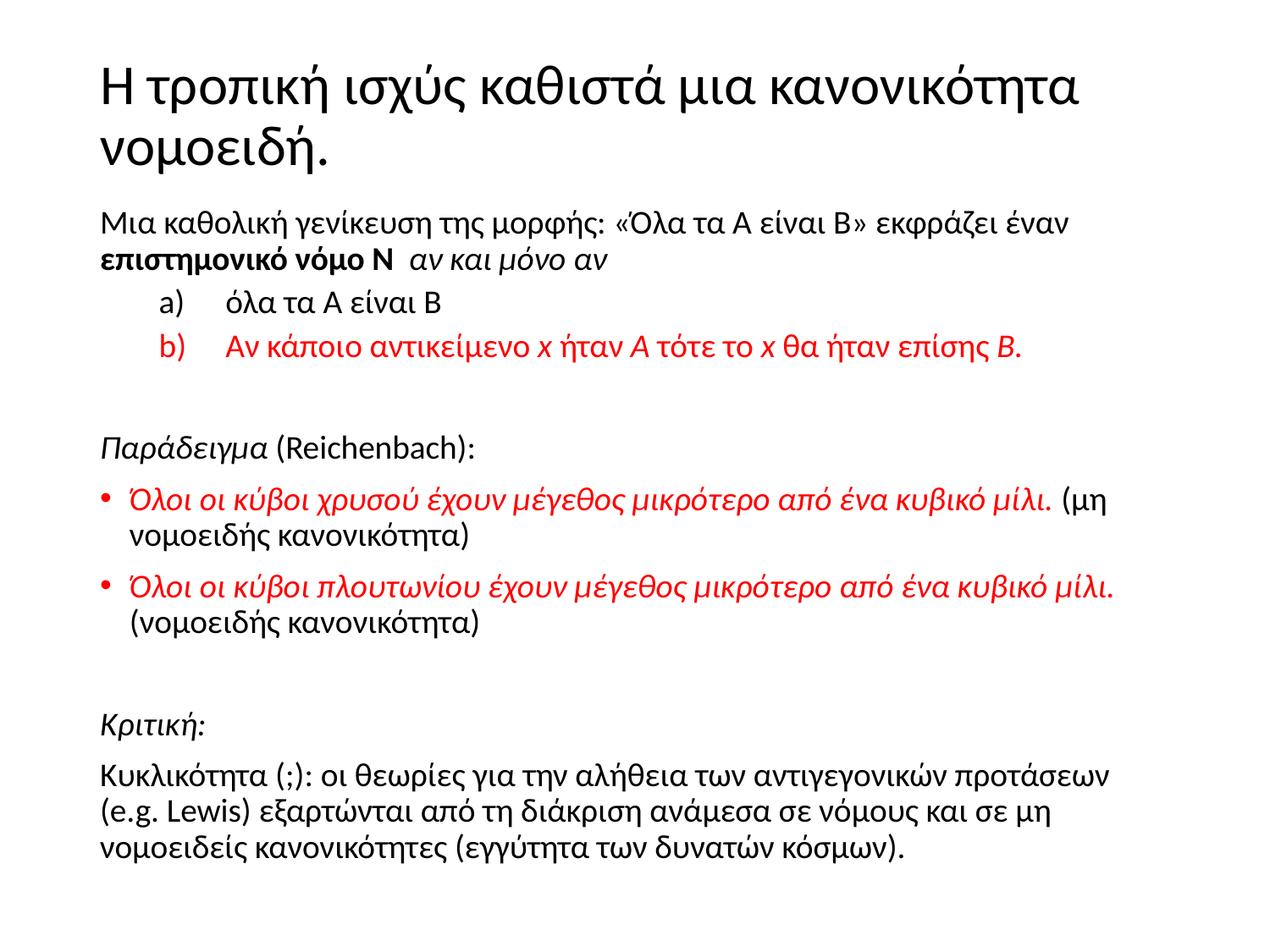

# Η τροπική ισχύς καθιστά μια κανονικότητα νομοειδή.
Μια καθολική γενίκευση της μορφής: «Όλα τα Α είναι Β» εκφράζει έναν επιστημονικό νόμο Ν  αν και μόνο αν
όλα τα Α είναι Β
Αν κάποιο αντικείμενο x ήταν Α τότε το x θα ήταν επίσης Β.

Παράδειγμα (Reichenbach):
Όλοι οι κύβοι χρυσού έχουν μέγεθος μικρότερο από ένα κυβικό μίλι. (μη νομοειδής κανονικότητα)
Όλοι οι κύβοι πλουτωνίου έχουν μέγεθος μικρότερο από ένα κυβικό μίλι. (νομοειδής κανονικότητα)

Κριτική:
Κυκλικότητα (;): οι θεωρίες για την αλήθεια των αντιγεγονικών προτάσεων (e.g. Lewis) εξαρτώνται από τη διάκριση ανάμεσα σε νόμους και σε μη νομοειδείς κανονικότητες (εγγύτητα των δυνατών κόσμων).